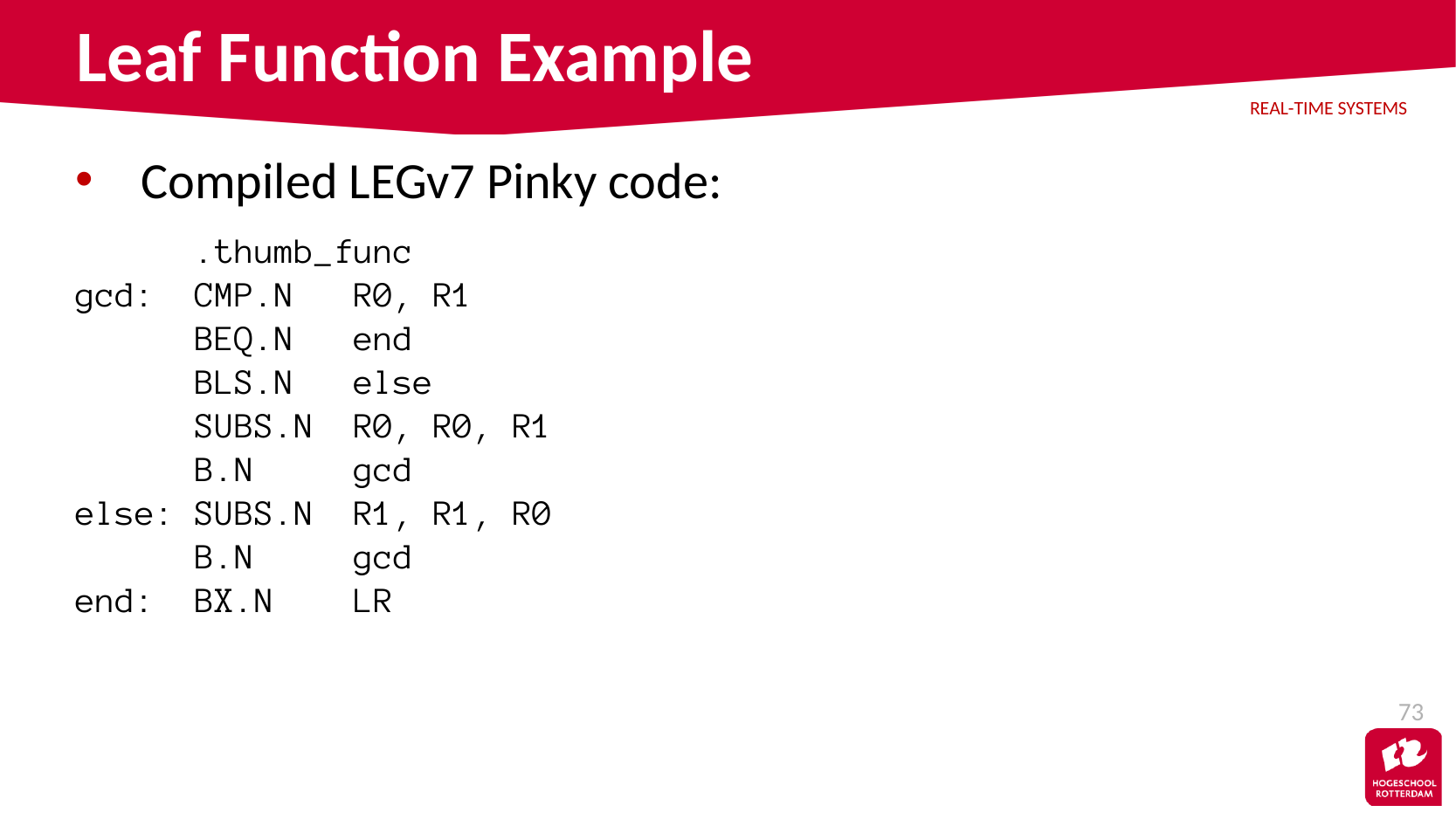

# Leaf Function Example
Compiled LEGv7 Pinky code:
      .thumb_func
gcd:  CMP.N   R0, R1
      BEQ.N   end
      BLS.N   else
      SUBS.N  R0, R0, R1
      B.N     gcd
else: SUBS.N  R1, R1, R0
      B.N     gcd
end:  BX.N    LR

73